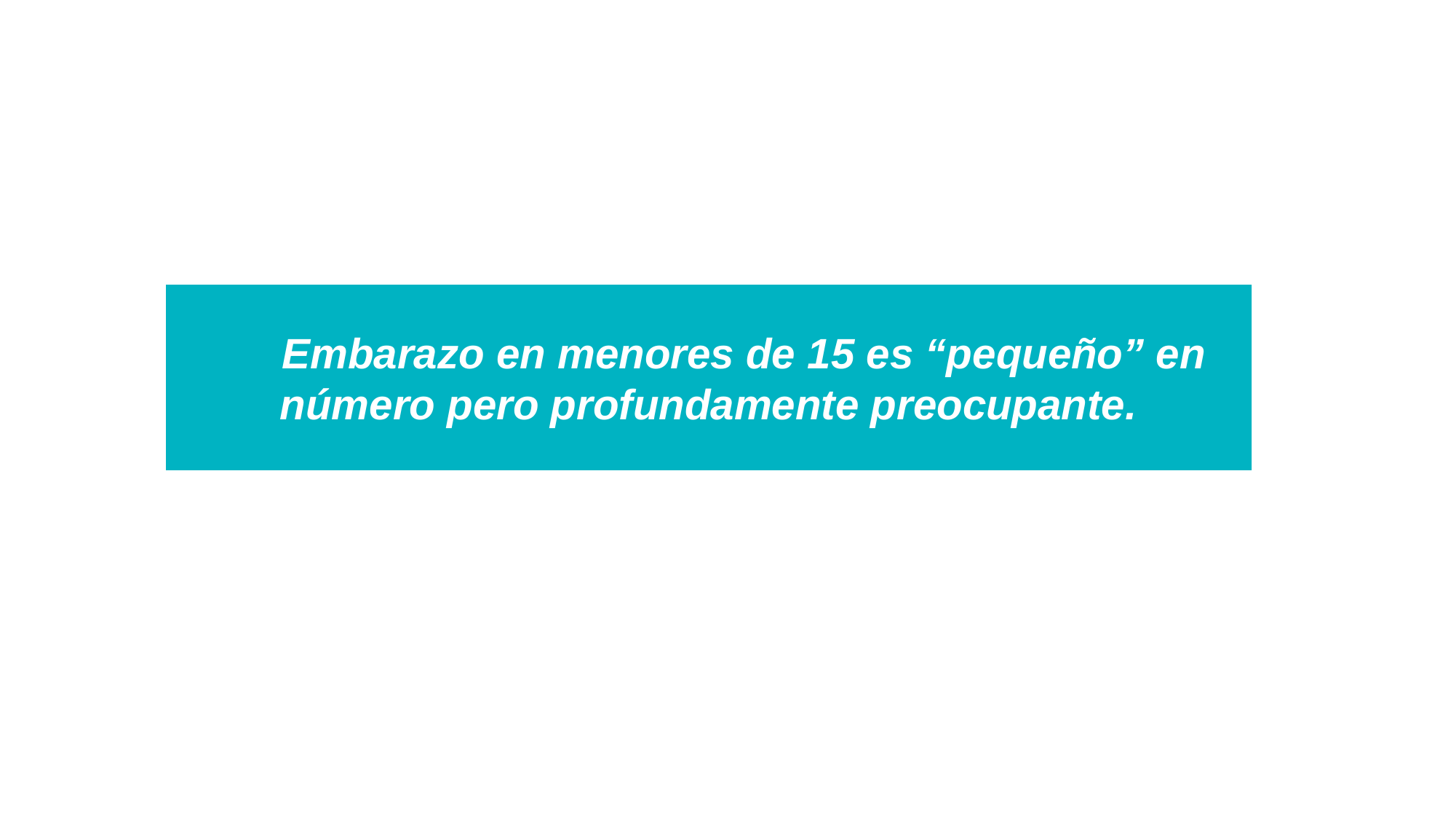

Embarazo en menores de 15 es “pequeño” en número pero profundamente preocupante.